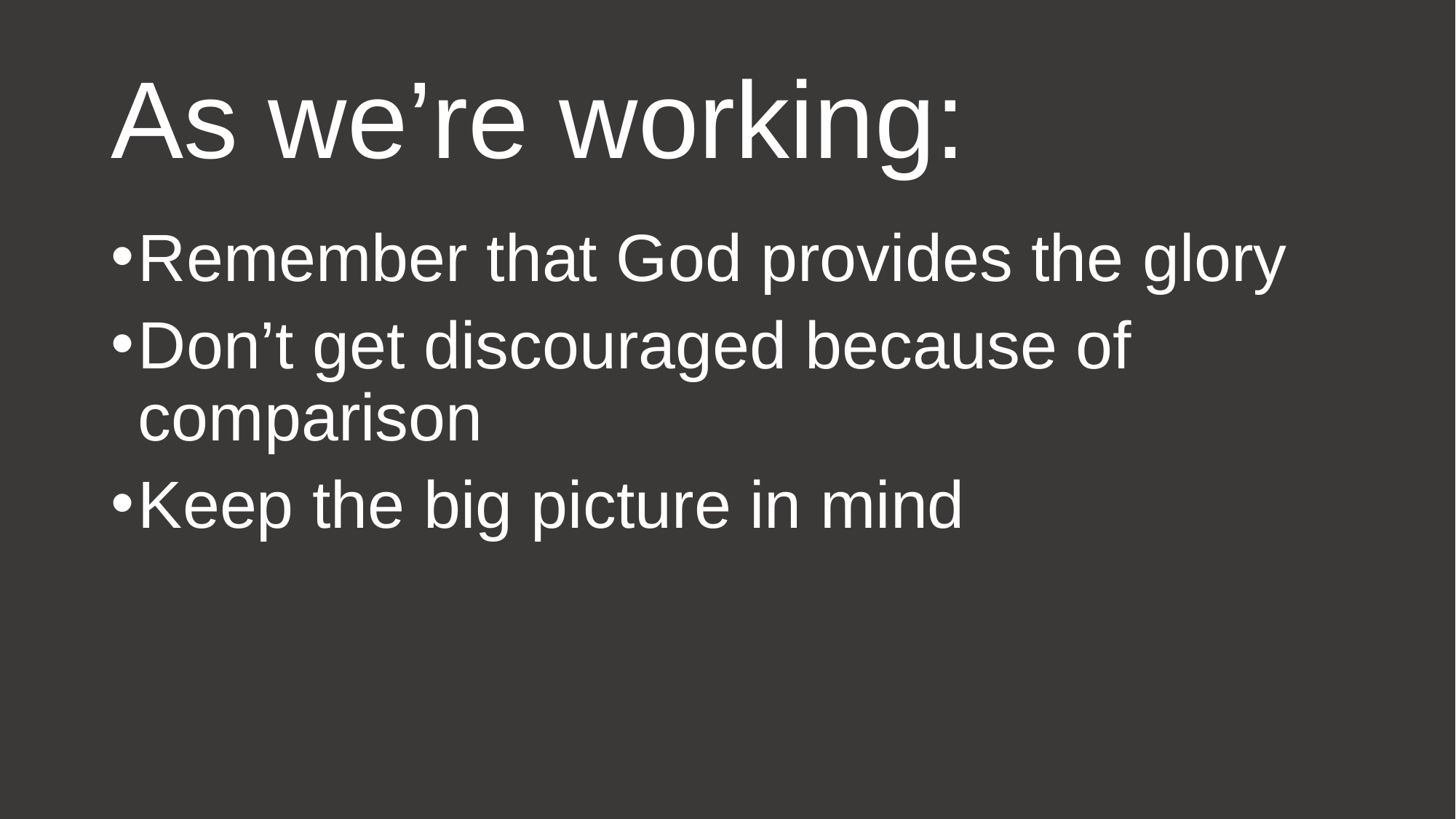

# As we’re working:
Remember that God provides the glory
Don’t get discouraged because of comparison
Keep the big picture in mind